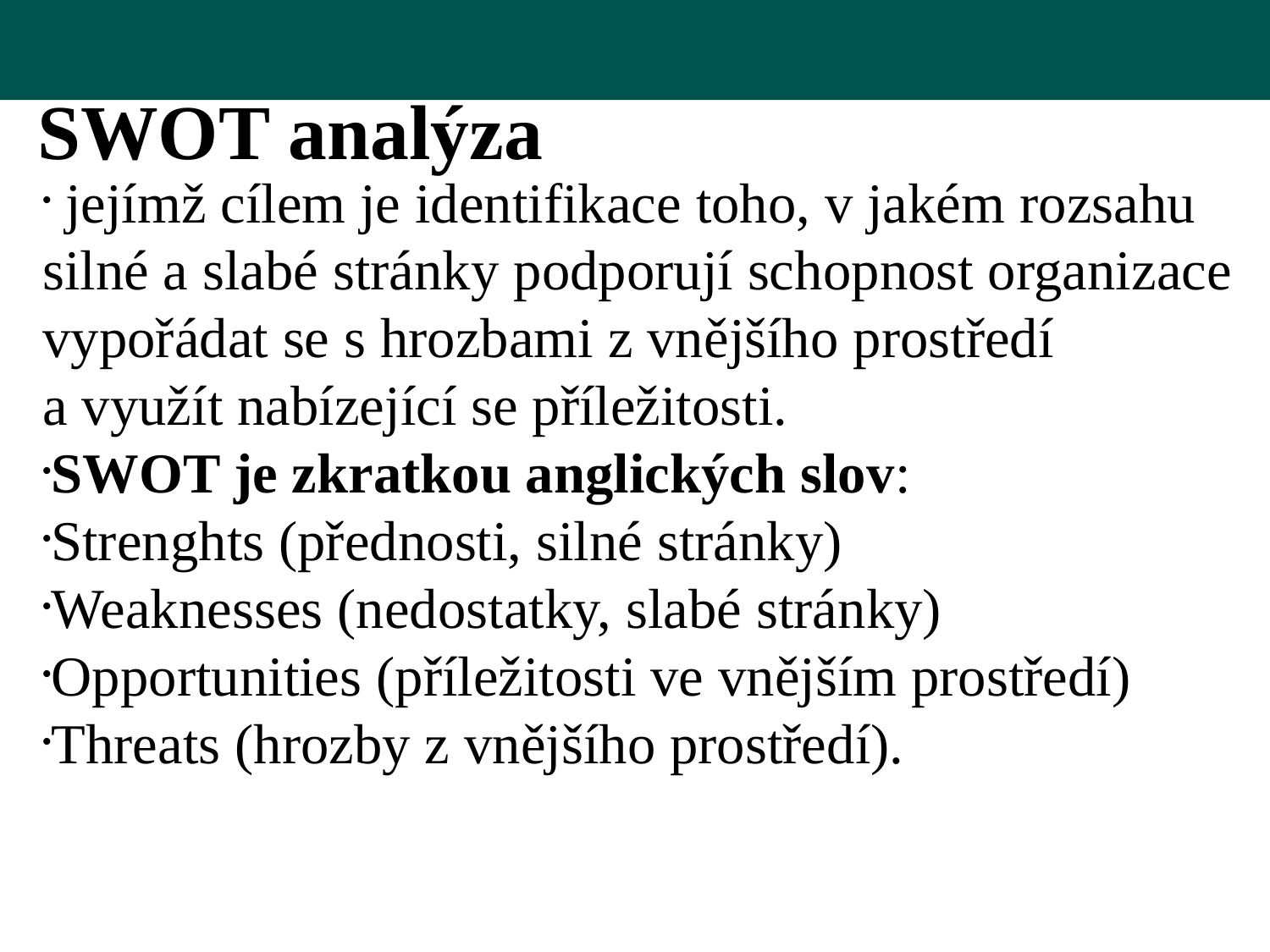

SWOT analýza
 jejímž cílem je identifikace toho, v jakém rozsahu silné a slabé stránky podporují schopnost organizace vypořádat se s hrozbami z vnějšího prostředí a využít nabízející se příležitosti.
SWOT je zkratkou anglických slov:
Strenghts (přednosti, silné stránky)
Weaknesses (nedostatky, slabé stránky)
Opportunities (příležitosti ve vnějším prostředí)
Threats (hrozby z vnějšího prostředí).